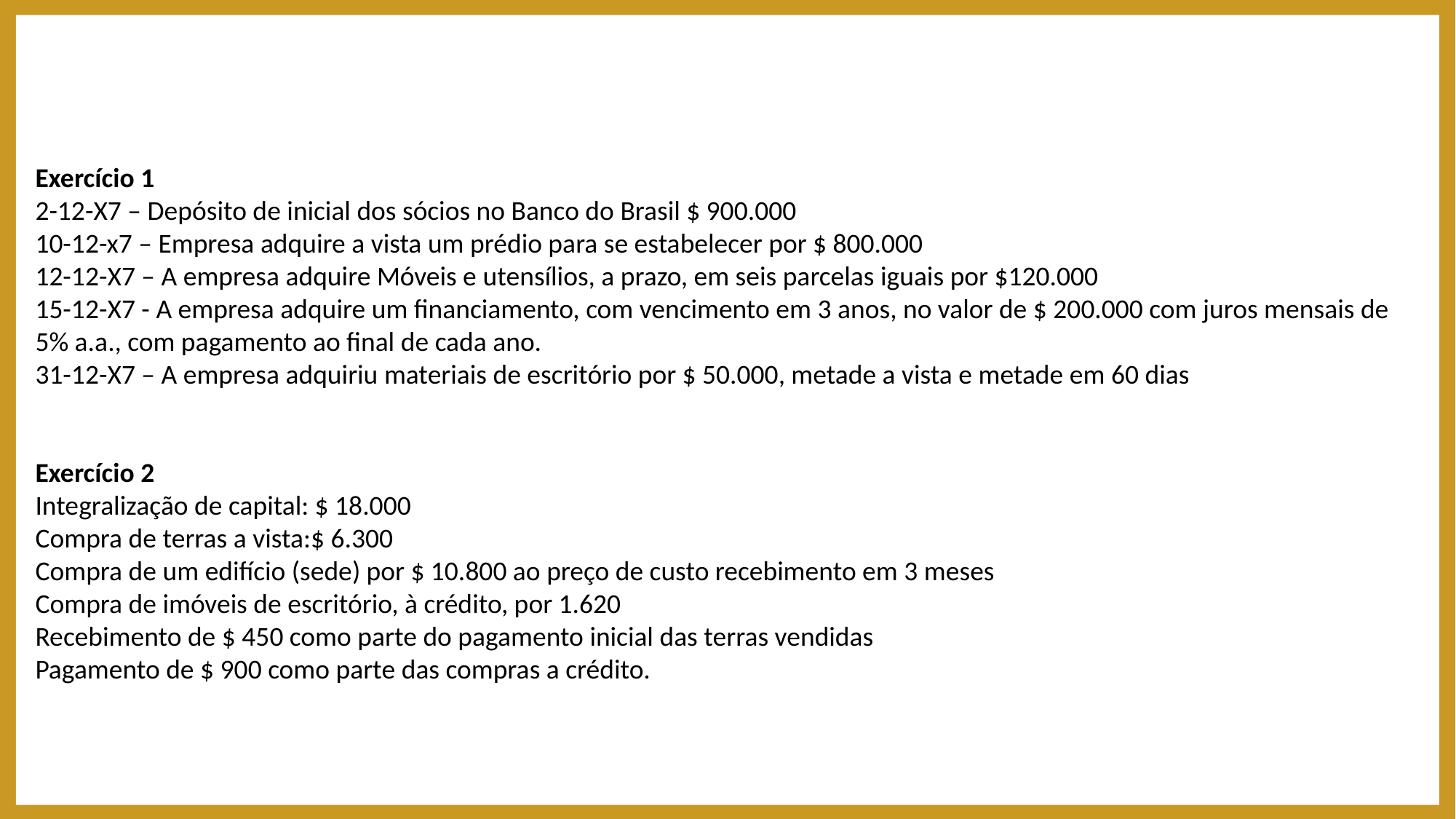

Exercício 1
2-12-X7 – Depósito de inicial dos sócios no Banco do Brasil $ 900.000
10-12-x7 – Empresa adquire a vista um prédio para se estabelecer por $ 800.000
12-12-X7 – A empresa adquire Móveis e utensílios, a prazo, em seis parcelas iguais por $120.000
15-12-X7 - A empresa adquire um financiamento, com vencimento em 3 anos, no valor de $ 200.000 com juros mensais de 5% a.a., com pagamento ao final de cada ano.
31-12-X7 – A empresa adquiriu materiais de escritório por $ 50.000, metade a vista e metade em 60 dias

Exercício 2
Integralização de capital: $ 18.000
Compra de terras a vista:$ 6.300
Compra de um edifício (sede) por $ 10.800 ao preço de custo recebimento em 3 meses
Compra de imóveis de escritório, à crédito, por 1.620
Recebimento de $ 450 como parte do pagamento inicial das terras vendidas
Pagamento de $ 900 como parte das compras a crédito.